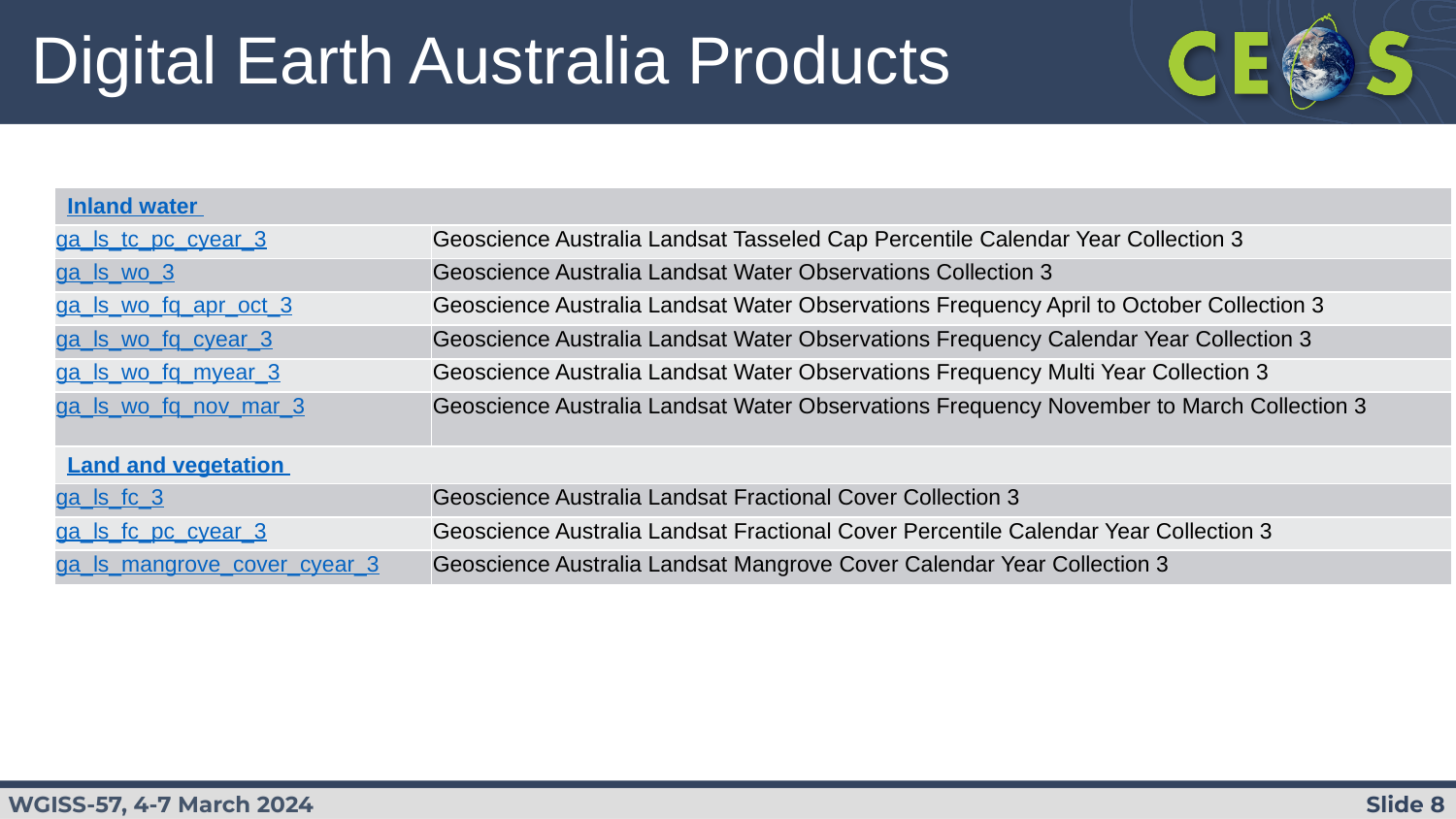

# Digital Earth Australia Products
| Inland water |  |
| --- | --- |
| ga\_ls\_tc\_pc\_cyear\_3 | Geoscience Australia Landsat Tasseled Cap Percentile Calendar Year Collection 3 |
| ga\_ls\_wo\_3 | Geoscience Australia Landsat Water Observations Collection 3 |
| ga\_ls\_wo\_fq\_apr\_oct\_3 | Geoscience Australia Landsat Water Observations Frequency April to October Collection 3 |
| ga\_ls\_wo\_fq\_cyear\_3 | Geoscience Australia Landsat Water Observations Frequency Calendar Year Collection 3 |
| ga\_ls\_wo\_fq\_myear\_3 | Geoscience Australia Landsat Water Observations Frequency Multi Year Collection 3 |
| ga\_ls\_wo\_fq\_nov\_mar\_3 | Geoscience Australia Landsat Water Observations Frequency November to March Collection 3 |
| Land and vegetation |  |
| ga\_ls\_fc\_3 | Geoscience Australia Landsat Fractional Cover Collection 3 |
| ga\_ls\_fc\_pc\_cyear\_3 | Geoscience Australia Landsat Fractional Cover Percentile Calendar Year Collection 3 |
| ga\_ls\_mangrove\_cover\_cyear\_3 | Geoscience Australia Landsat Mangrove Cover Calendar Year Collection 3 |